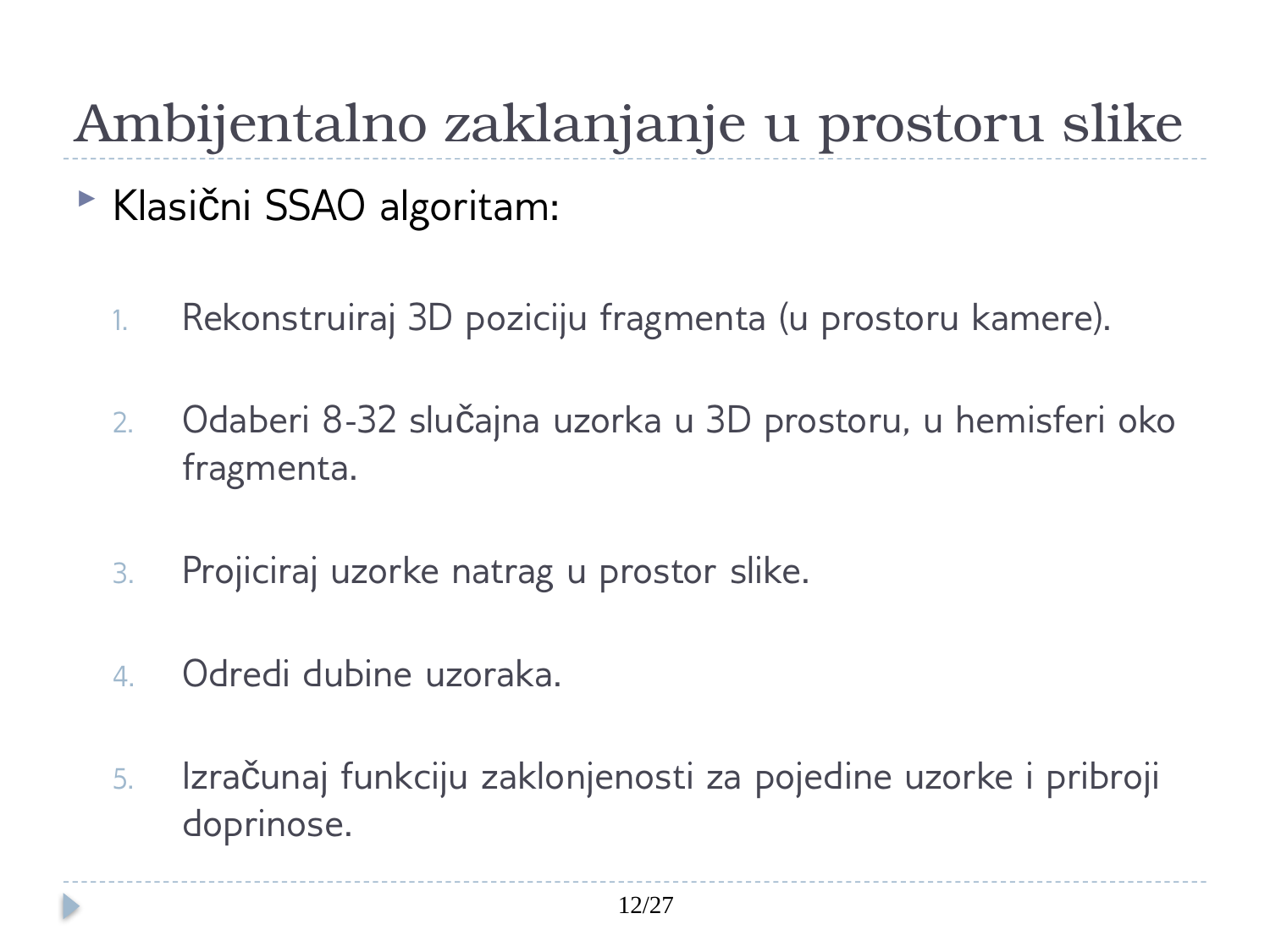

# Ambijentalno zaklanjanje u prostoru slike
Klasični SSAO algoritam:
Rekonstruiraj 3D poziciju fragmenta (u prostoru kamere).
Odaberi 8-32 slučajna uzorka u 3D prostoru, u hemisferi oko fragmenta.
Projiciraj uzorke natrag u prostor slike.
Odredi dubine uzoraka.
Izračunaj funkciju zaklonjenosti za pojedine uzorke i pribroji doprinose.

12/27